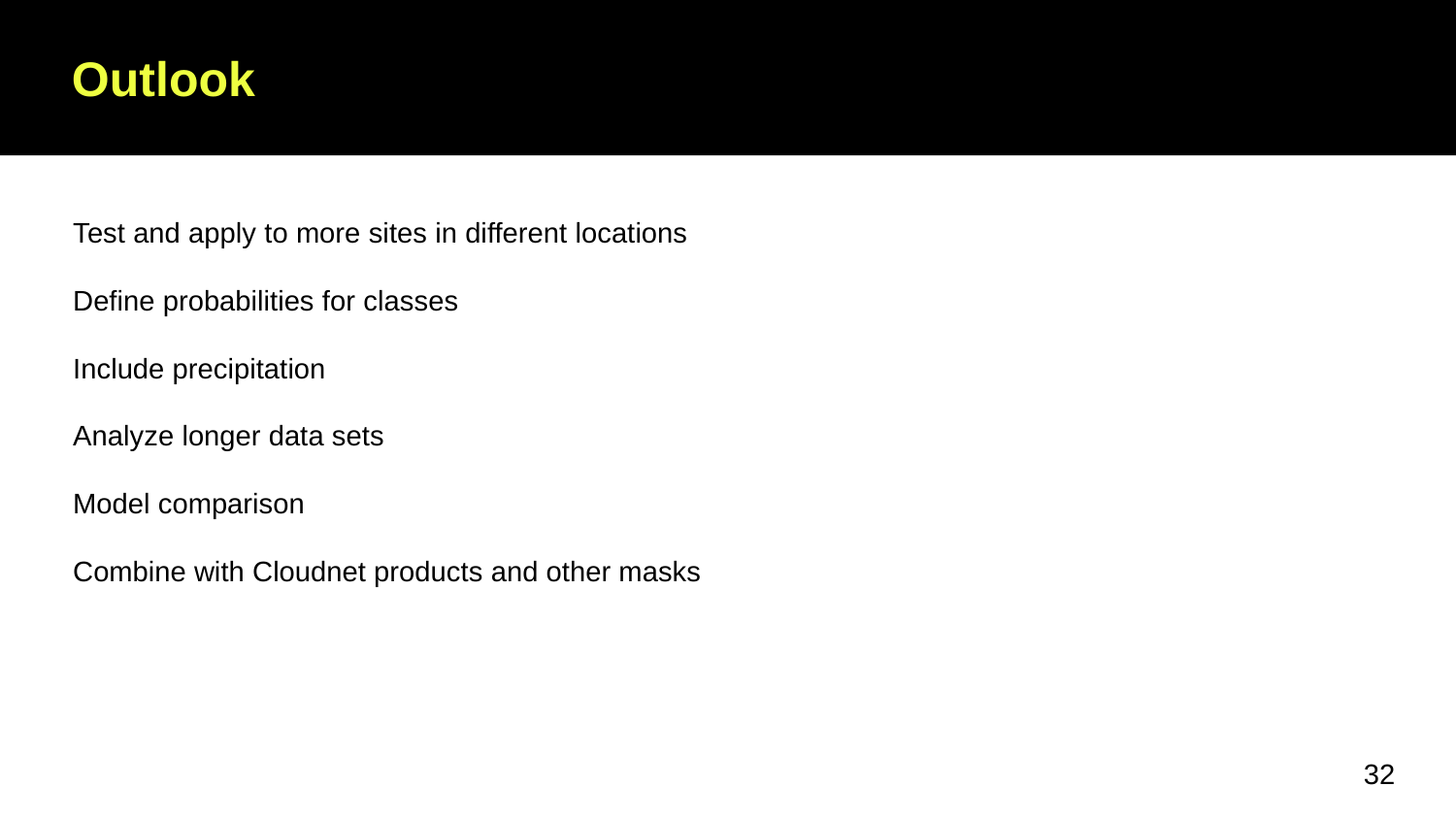

Outlook
Test and apply to more sites in different locations

Define probabilities for classes

Include precipitation

Analyze longer data sets

Model comparison

Combine with Cloudnet products and other masks

32